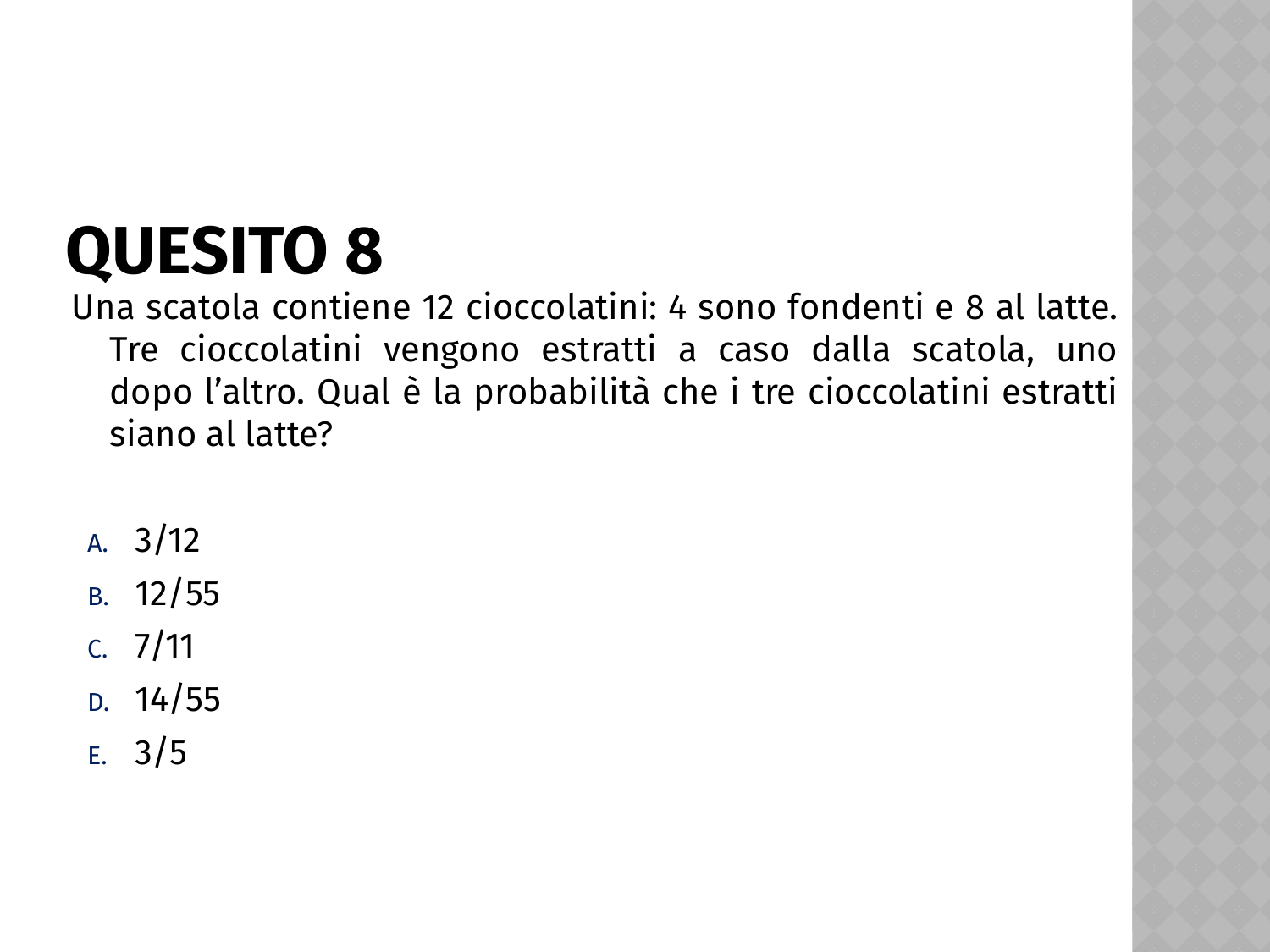

# Quesito 8
Una scatola contiene 12 cioccolatini: 4 sono fondenti e 8 al latte. Tre cioccolatini vengono estratti a caso dalla scatola, uno dopo l’altro. Qual è la probabilità che i tre cioccolatini estratti siano al latte?

3/12
12/55
7/11
14/55
3/5